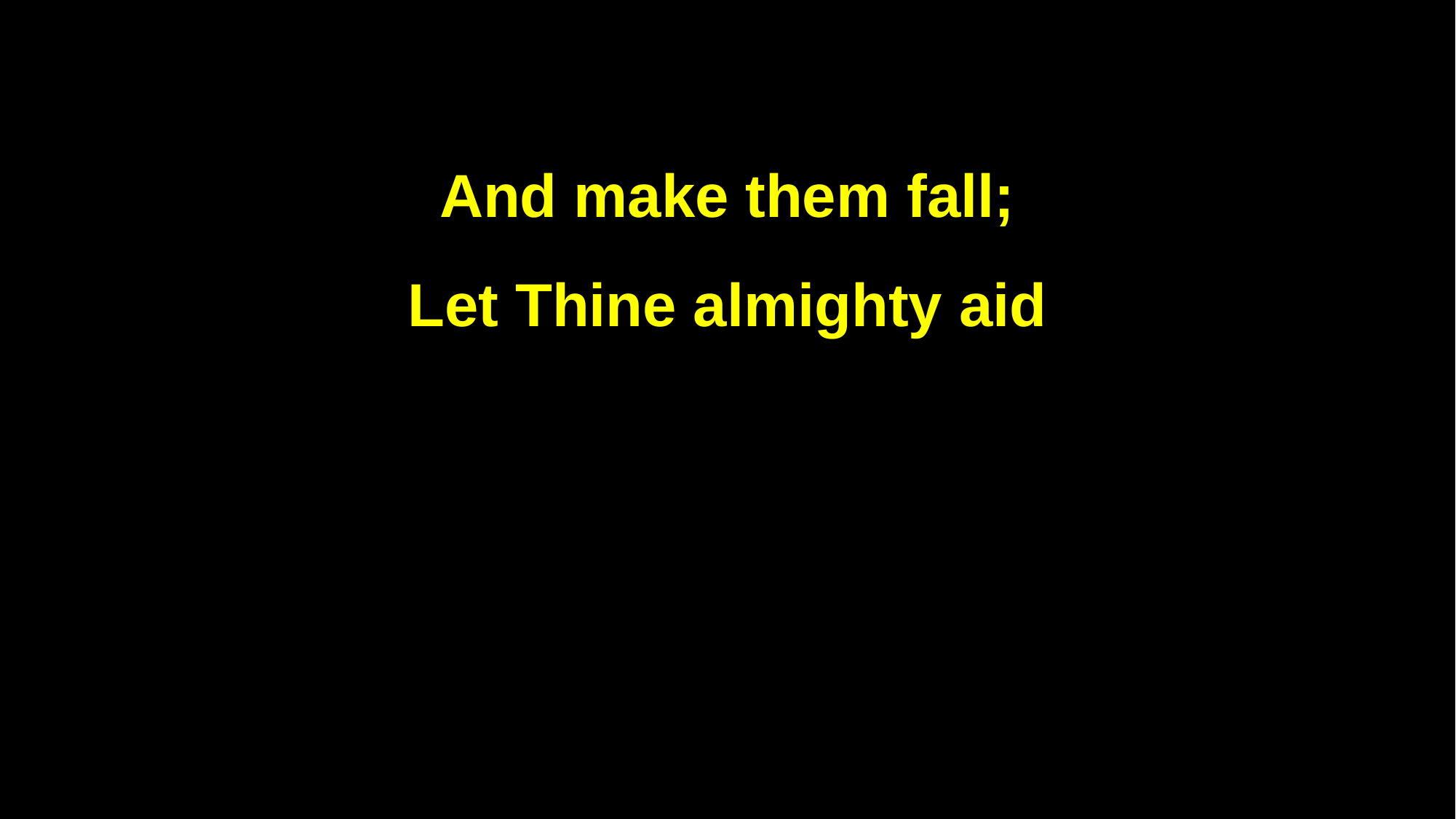

And make them fall;
Let Thine almighty aid